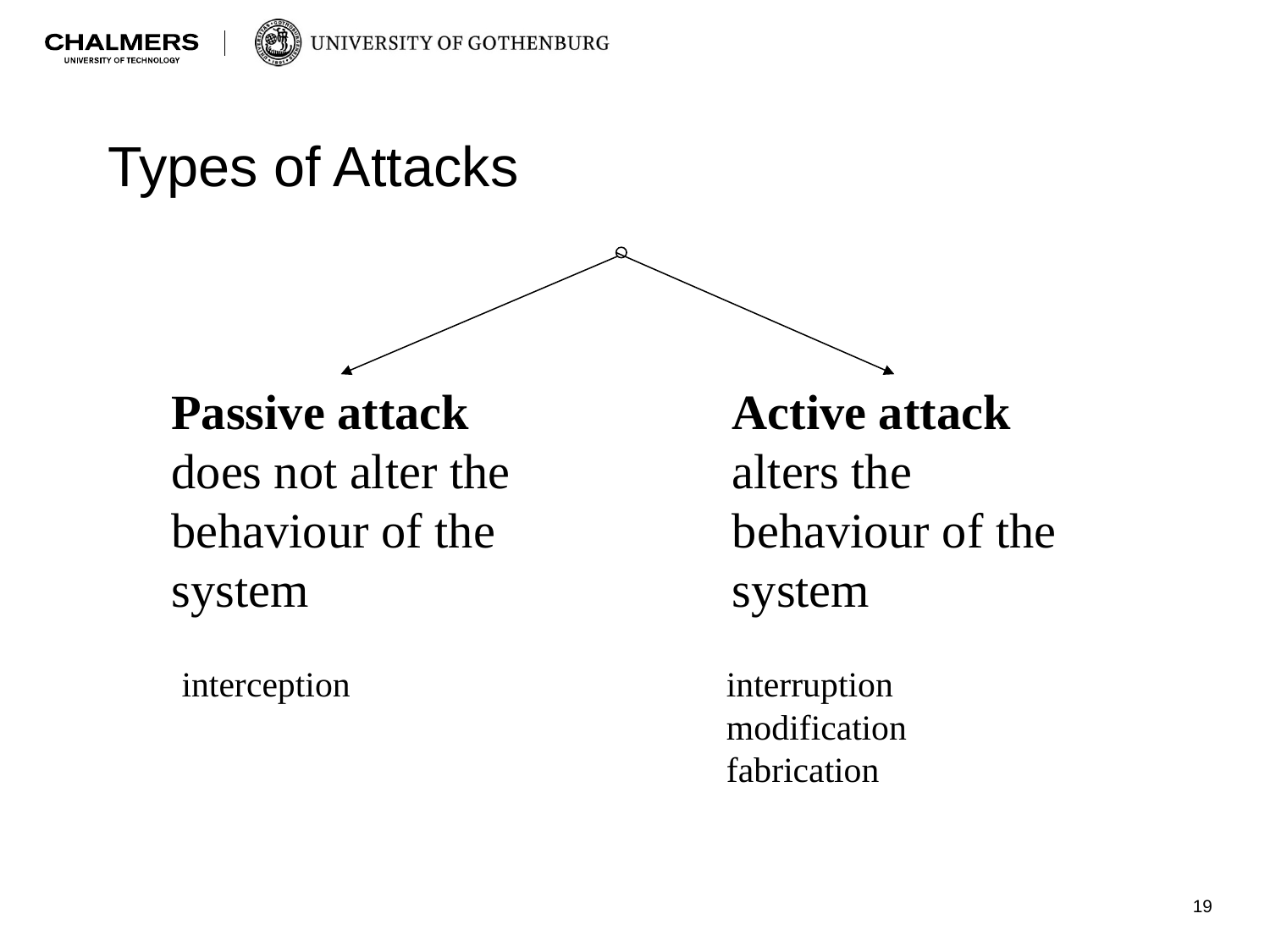

# Types of Attacks

Passive attack
does not alter the
behaviour of the
system
Active attack
alters the
behaviour of the
system
interception
interruption
modification
fabrication
19